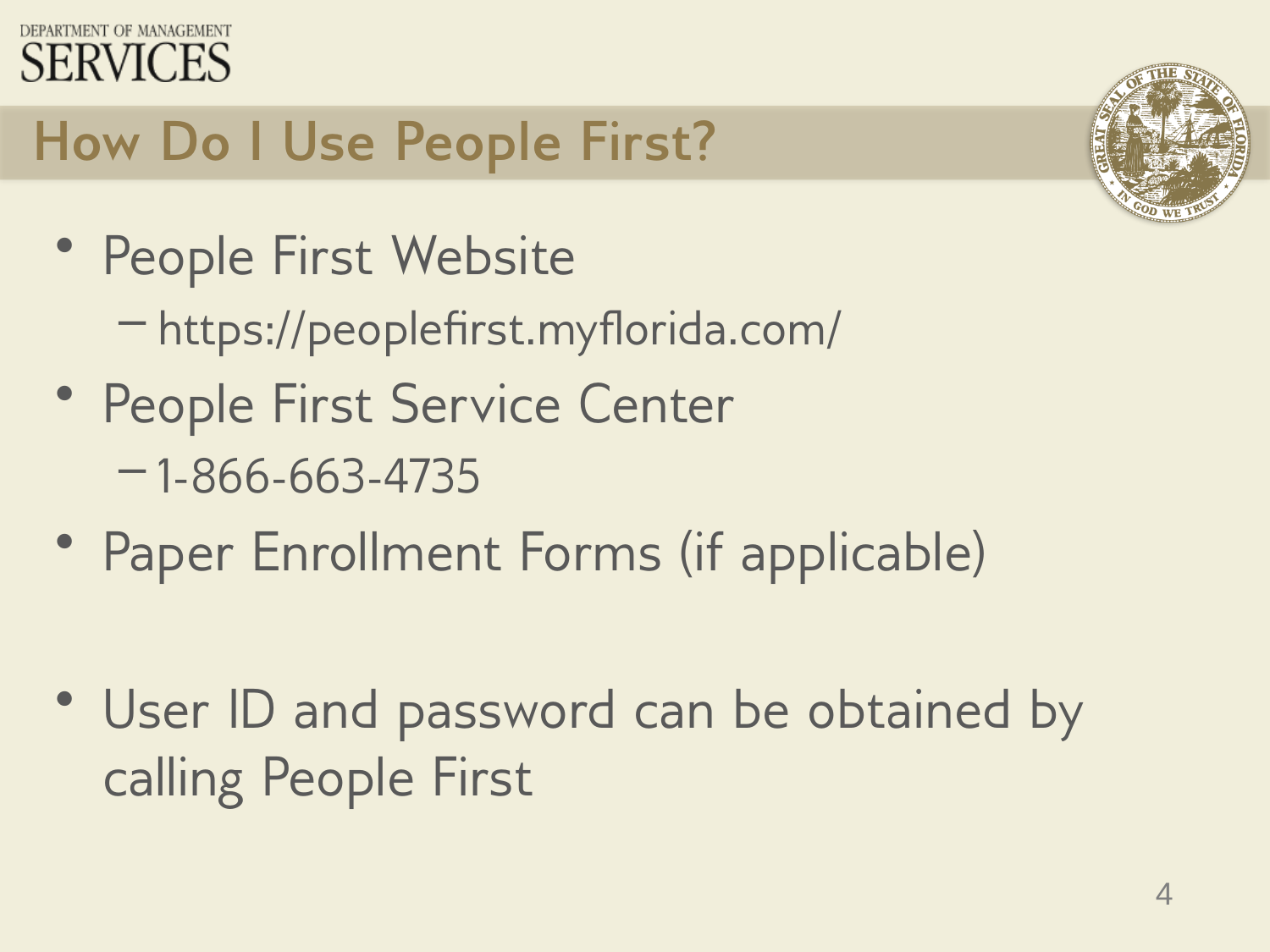

# How Do I Use People First?
People First Website
https://peoplefirst.myflorida.com/
People First Service Center
1-866-663-4735
Paper Enrollment Forms (if applicable)

User ID and password can be obtained by calling People First